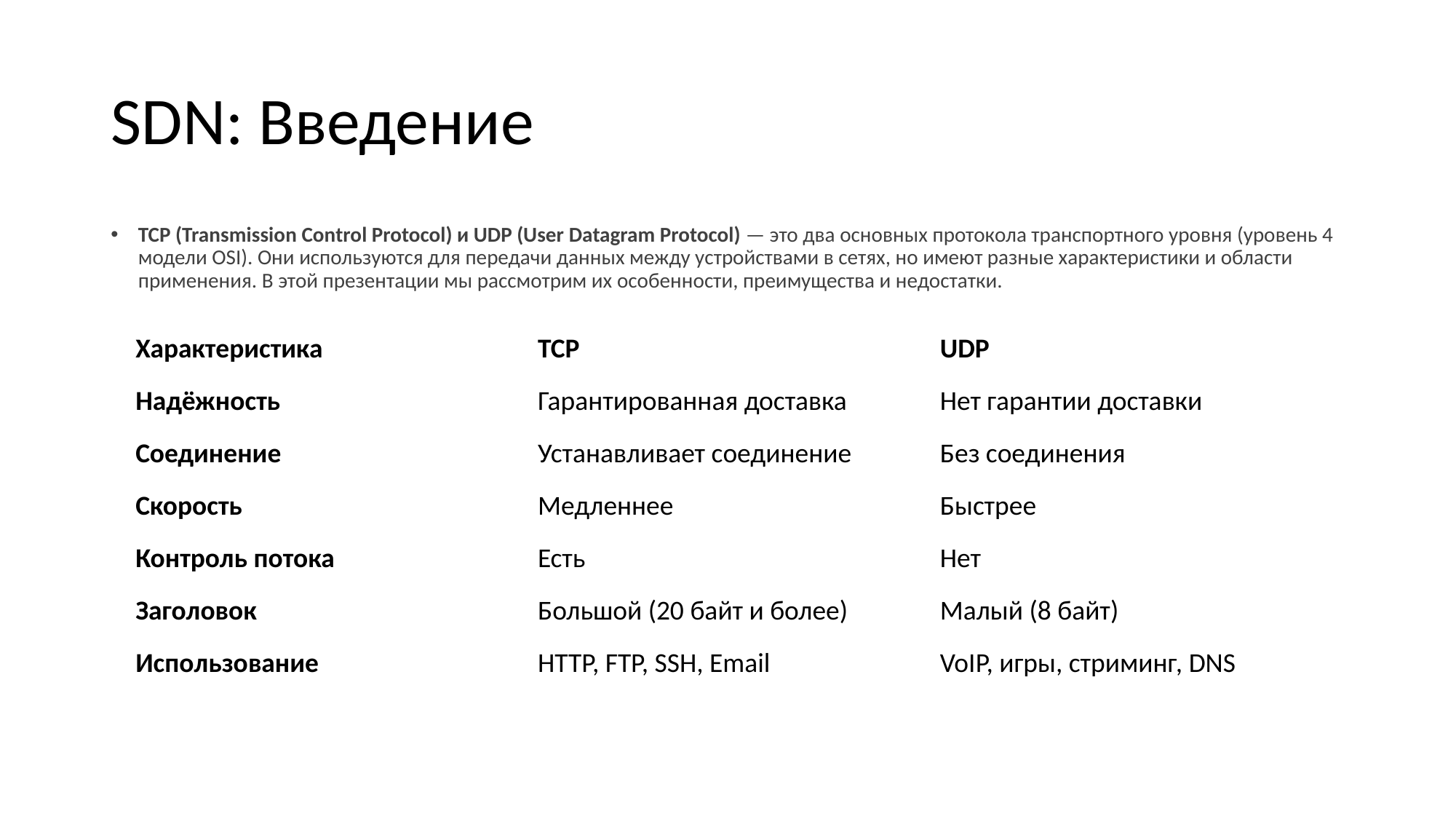

# SDN: Введение
TCP (Transmission Control Protocol) и UDP (User Datagram Protocol) — это два основных протокола транспортного уровня (уровень 4 модели OSI). Они используются для передачи данных между устройствами в сетях, но имеют разные характеристики и области применения. В этой презентации мы рассмотрим их особенности, преимущества и недостатки.

| Характеристика | TCP | UDP |
| --- | --- | --- |
| Надёжность | Гарантированная доставка | Нет гарантии доставки |
| Соединение | Устанавливает соединение | Без соединения |
| Скорость | Медленнее | Быстрее |
| Контроль потока | Есть | Нет |
| Заголовок | Большой (20 байт и более) | Малый (8 байт) |
| Использование | HTTP, FTP, SSH, Email | VoIP, игры, стриминг, DNS |